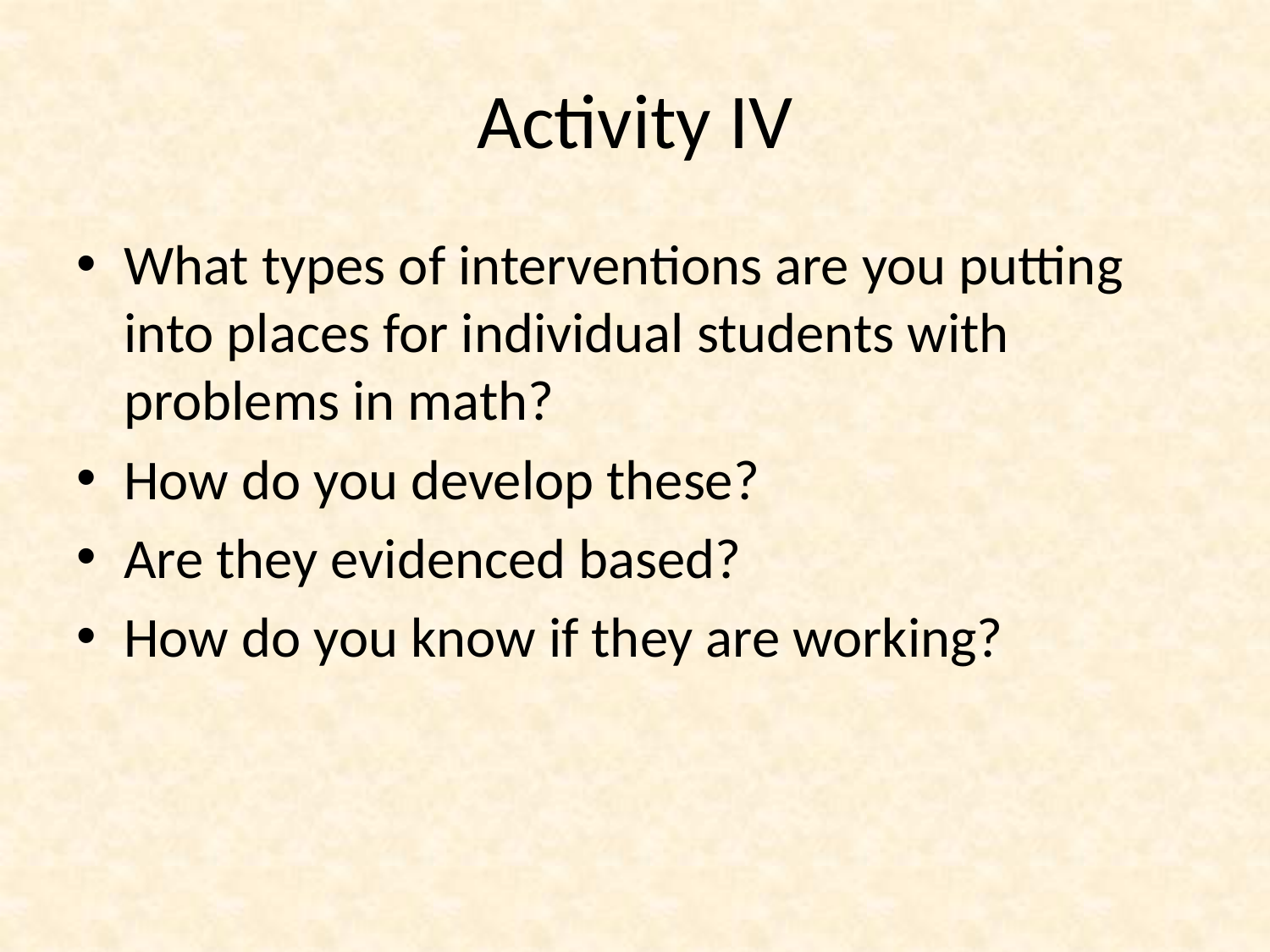

# Activity IV
What types of interventions are you putting into places for individual students with problems in math?
How do you develop these?
Are they evidenced based?
How do you know if they are working?